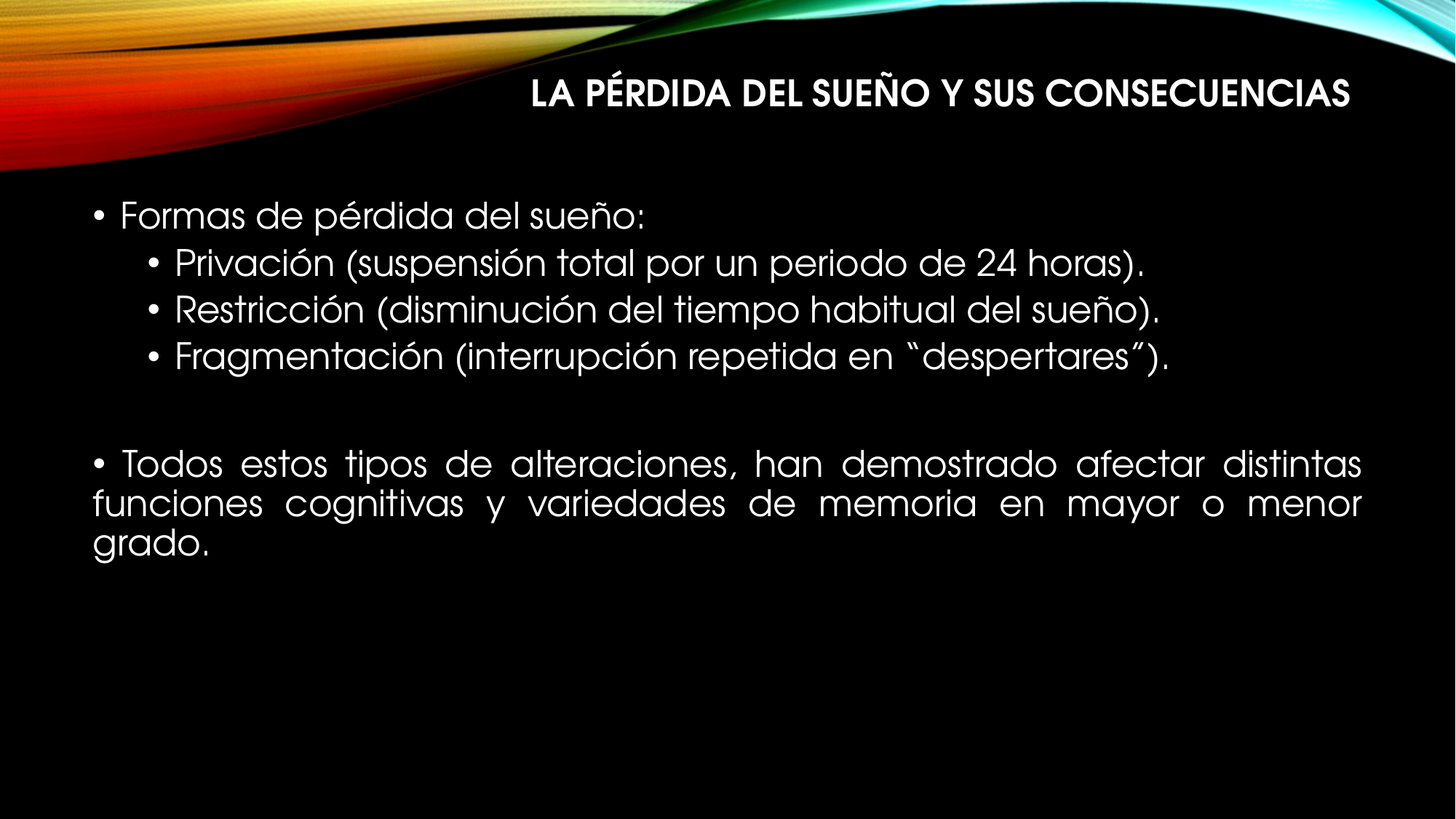

# La pérdida del sueño y sus consecuencias
Formas de pérdida del sueño:
Privación (suspensión total por un periodo de 24 horas).
Restricción (disminución del tiempo habitual del sueño).
Fragmentación (interrupción repetida en “despertares”).

 Todos estos tipos de alteraciones, han demostrado afectar distintas funciones cognitivas y variedades de memoria en mayor o menor grado.